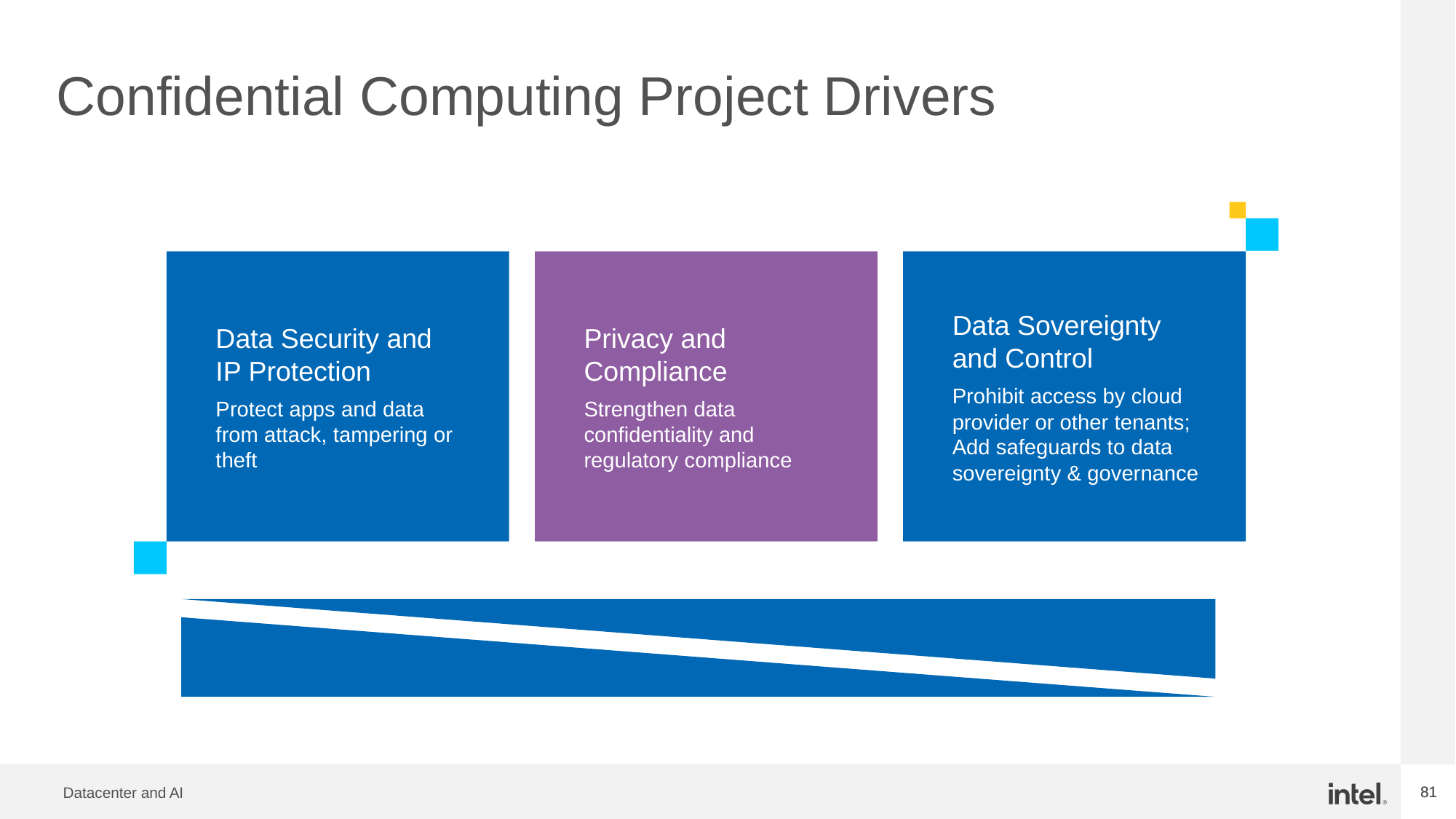

# Confidential Computing Project Drivers

Data Security and
IP Protection
Protect apps and data from attack, tampering or theft
Privacy and Compliance
Strengthen data confidentiality and regulatory compliance
Data Sovereignty and Control
Prohibit access by cloud provider or other tenants; Add safeguards to data sovereignty & governance